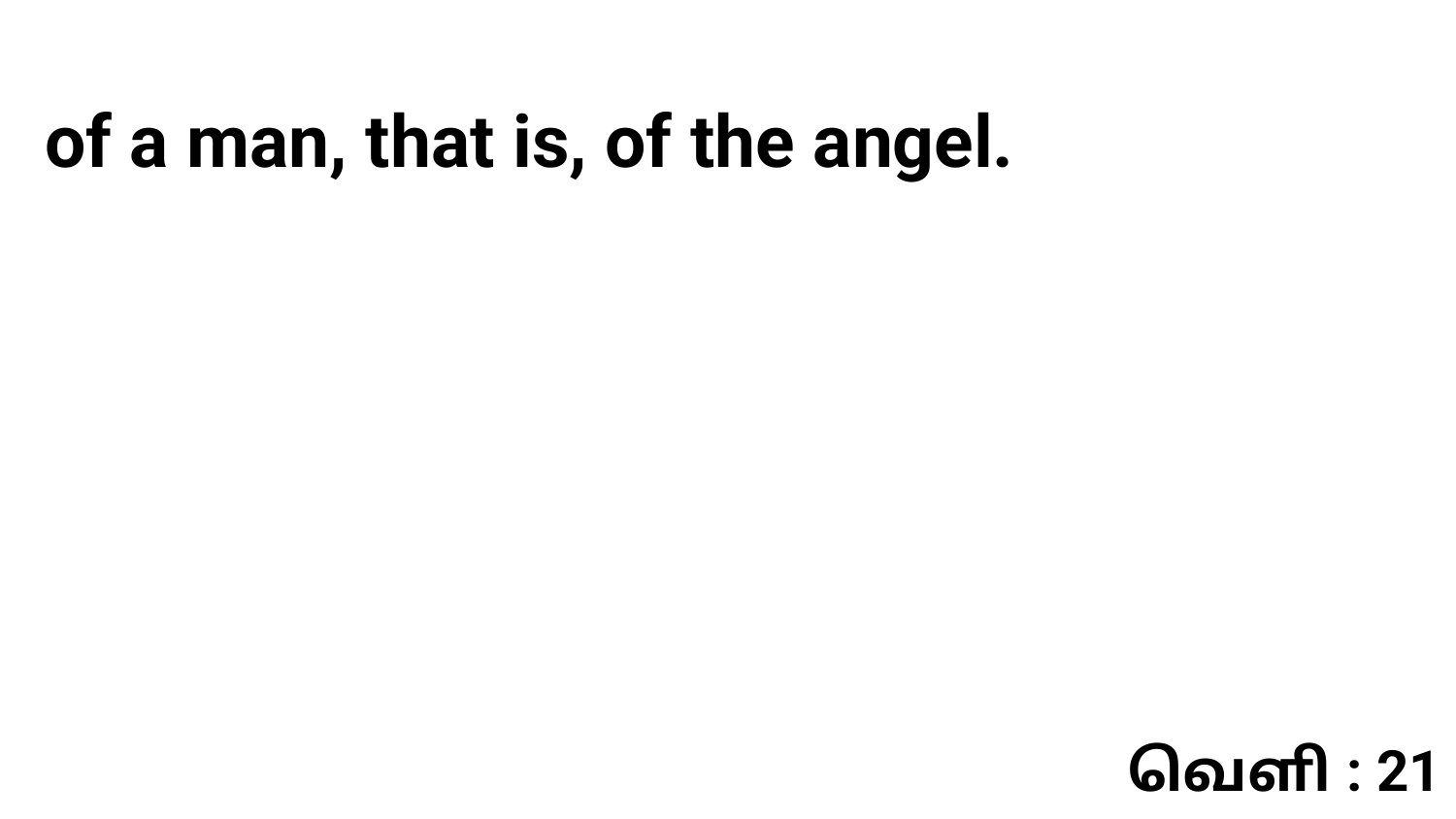

of a man, that is, of the angel.
வெளி : 21